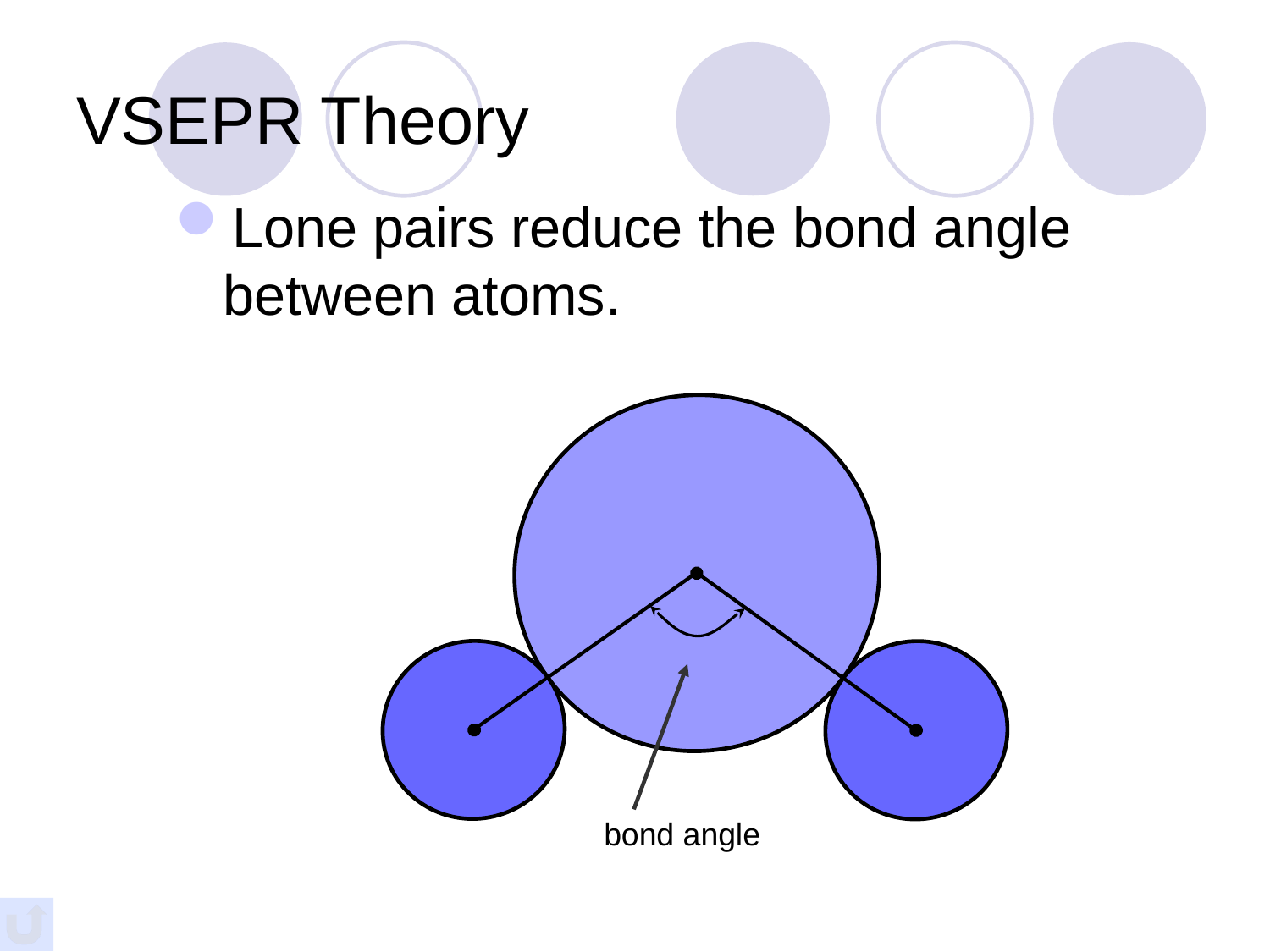

# VSEPR Theory
Lone pairs reduce the bond angle between atoms.

bond angle

Courtesy Christy Johannesson www.nisd.net/communicationsarts/pages/chem